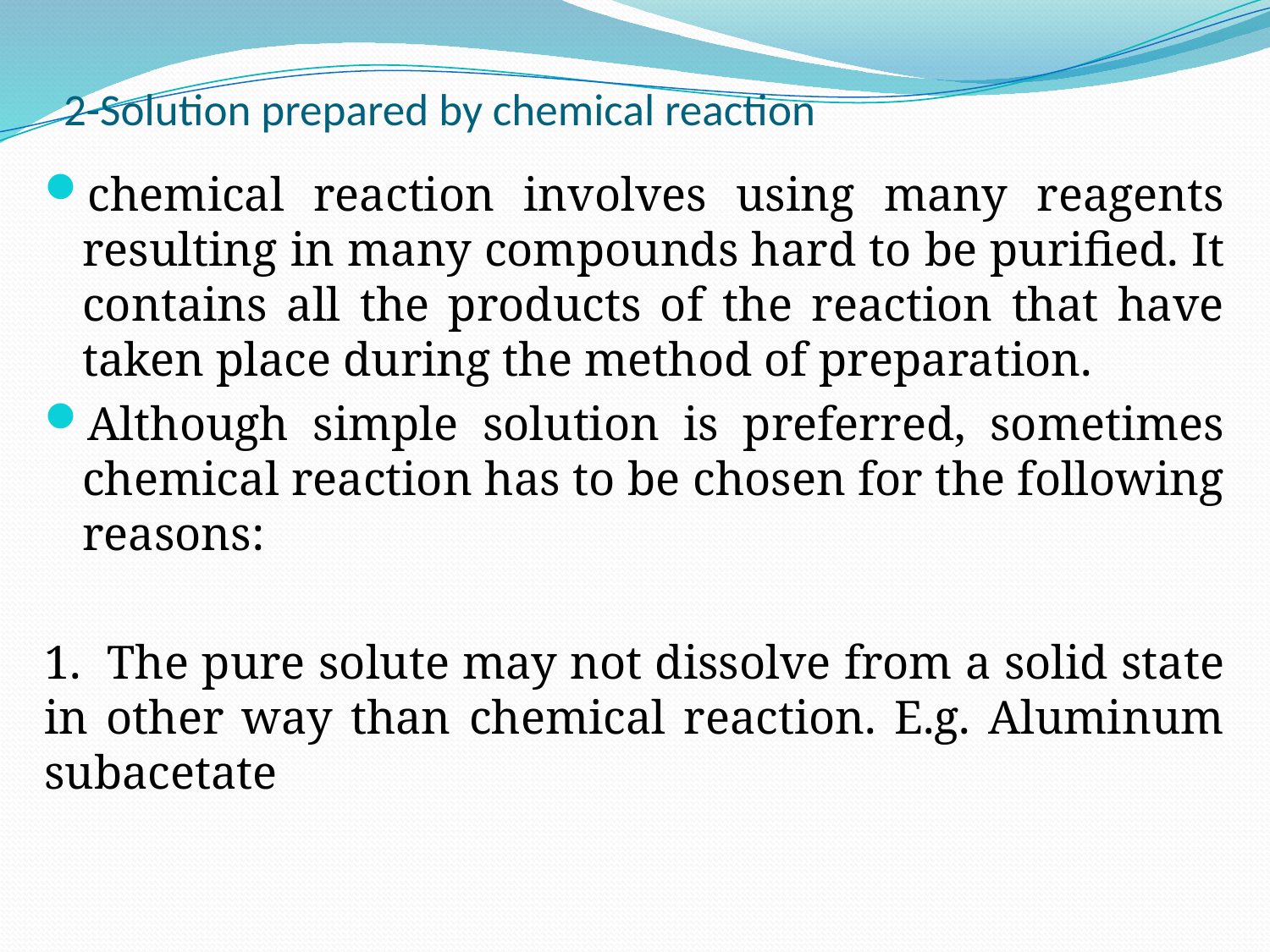

# 2-Solution prepared by chemical reaction
chemical reaction involves using many reagents resulting in many compounds hard to be purified. It contains all the products of the reaction that have taken place during the method of preparation.
Although simple solution is preferred, sometimes chemical reaction has to be chosen for the following reasons:

1.  The pure solute may not dissolve from a solid state in other way than chemical reaction. E.g. Aluminum subacetate